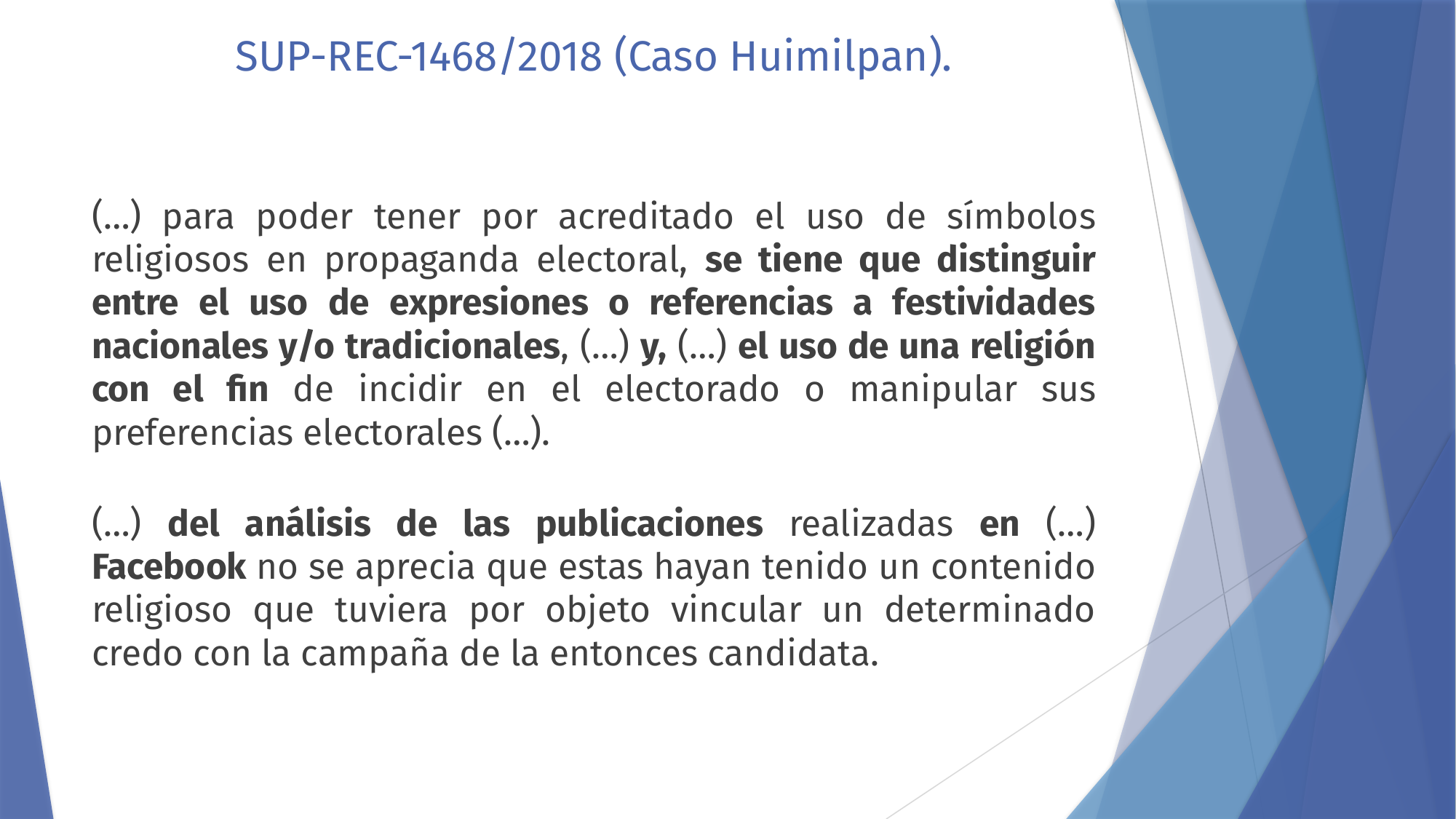

# SUP-REC-1468/2018 (Caso Huimilpan).

(…) para poder tener por acreditado el uso de símbolos religiosos en propaganda electoral, se tiene que distinguir entre el uso de expresiones o referencias a festividades nacionales y/o tradicionales, (…) y, (…) el uso de una religión con el fin de incidir en el electorado o manipular sus preferencias electorales (…).

(…) del análisis de las publicaciones realizadas en (…) Facebook no se aprecia que estas hayan tenido un contenido religioso que tuviera por objeto vincular un determinado credo con la campaña de la entonces candidata.